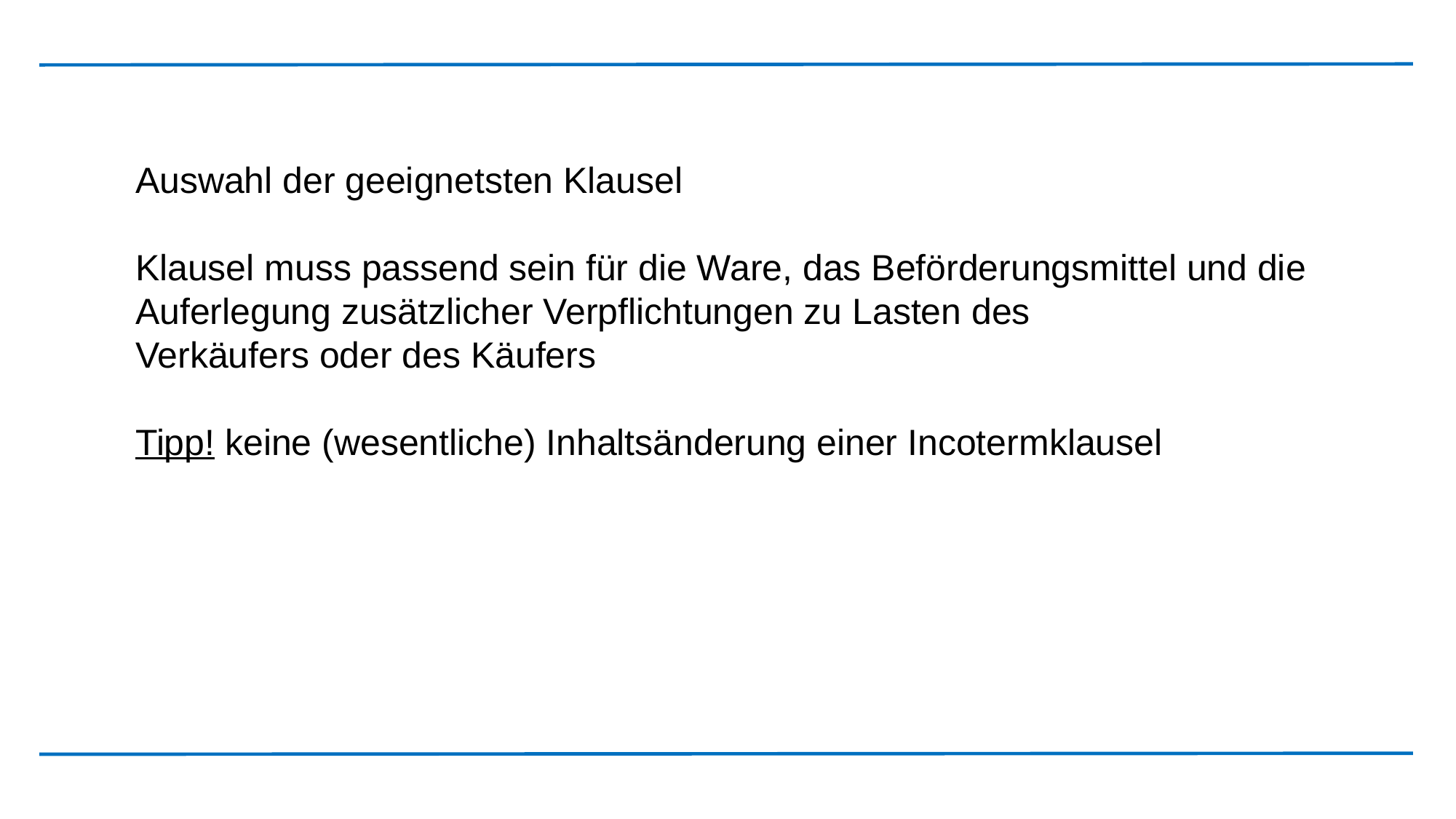

Auswahl der geeignetsten Klausel

Klausel muss passend sein für die Ware, das Beförderungsmittel und die Auferlegung zusätzlicher Verpflichtungen zu Lasten des
Verkäufers oder des Käufers

Tipp! keine (wesentliche) Inhaltsänderung einer Incotermklausel